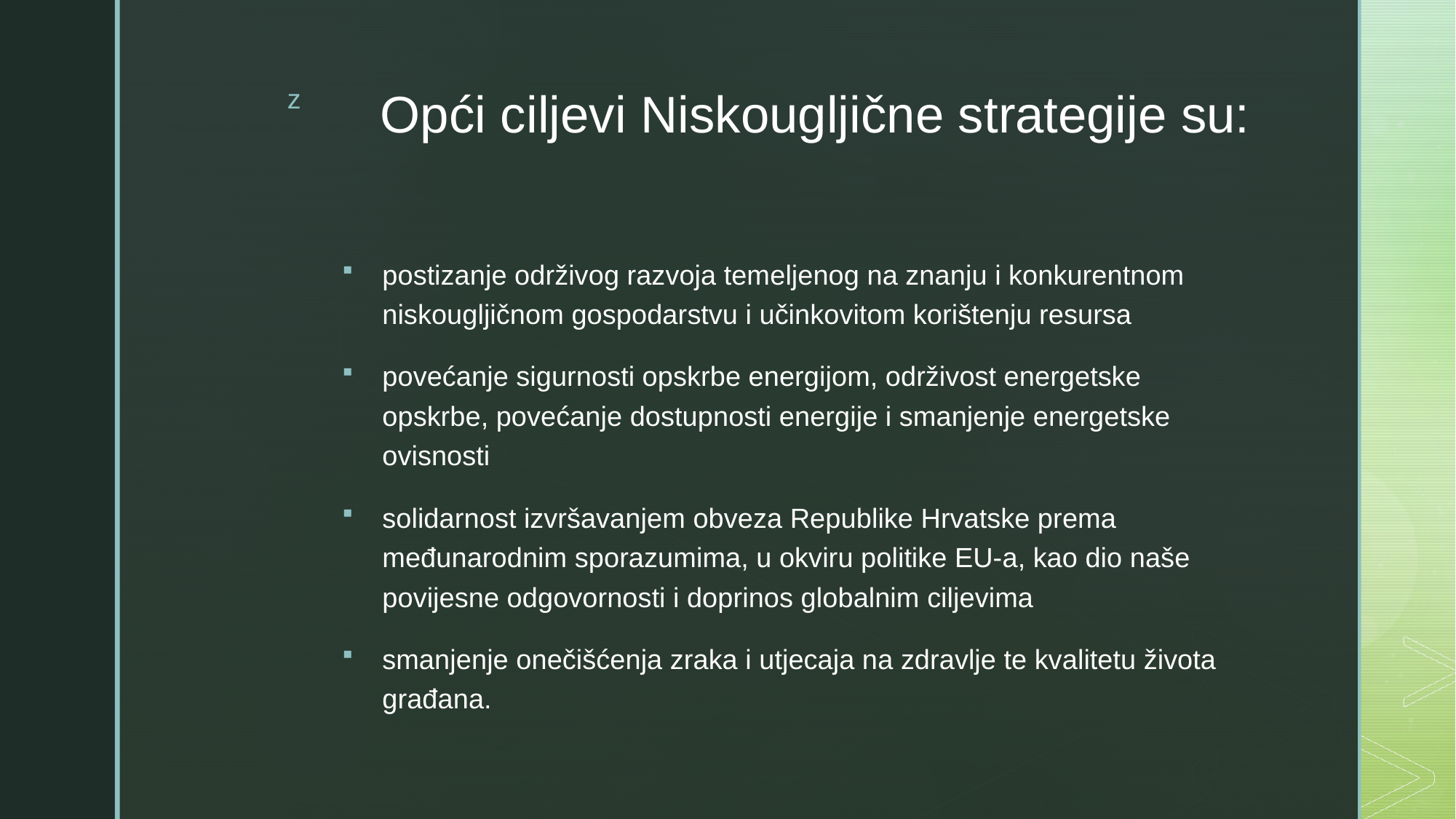

# Opći ciljevi Niskougljične strategije su:
postizanje održivog razvoja temeljenog na znanju i konkurentnom niskougljičnom gospodarstvu i učinkovitom korištenju resursa
povećanje sigurnosti opskrbe energijom, održivost energetske opskrbe, povećanje dostupnosti energije i smanjenje energetske ovisnosti
solidarnost izvršavanjem obveza Republike Hrvatske prema međunarodnim sporazumima, u okviru politike EU-a, kao dio naše povijesne odgovornosti i doprinos globalnim ciljevima
smanjenje onečišćenja zraka i utjecaja na zdravlje te kvalitetu života građana.